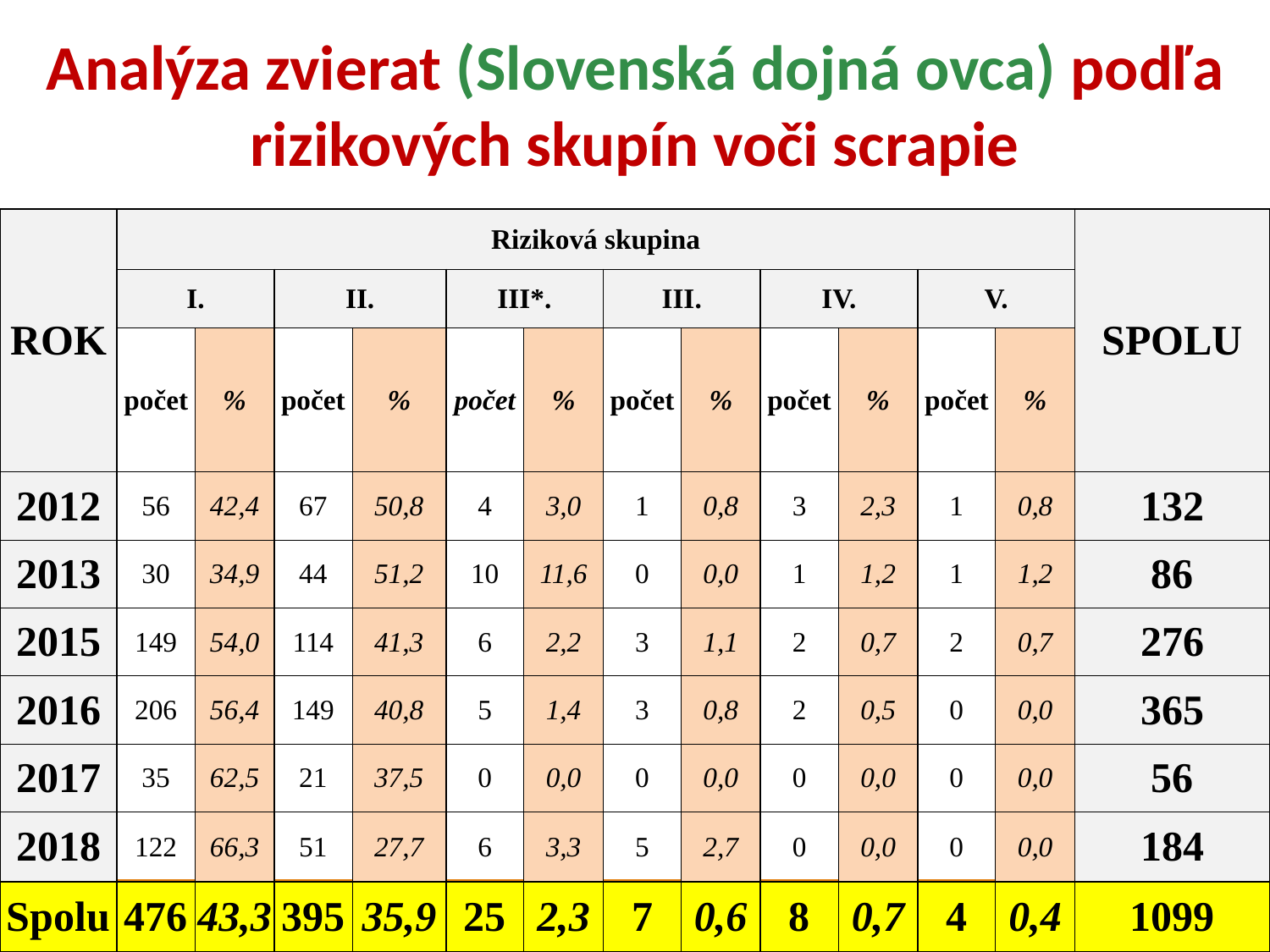

Analýza zvierat (Slovenská dojná ovca) podľa rizikových skupín voči scrapie
#
| ROK | Riziková skupina |  |  |  |  |  |  |  |  |  |  |  | SPOLU |
| --- | --- | --- | --- | --- | --- | --- | --- | --- | --- | --- | --- | --- | --- |
|  | I. |  | II. |  | III\*. |  | III. |  | IV. |  | V. |  |  |
|  | počet | % | počet | % | počet | % | počet | % | počet | % | počet | % |  |
| 2012 | 56 | 42,4 | 67 | 50,8 | 4 | 3,0 | 1 | 0,8 | 3 | 2,3 | 1 | 0,8 | 132 |
| 2013 | 30 | 34,9 | 44 | 51,2 | 10 | 11,6 | 0 | 0,0 | 1 | 1,2 | 1 | 1,2 | 86 |
| 2015 | 149 | 54,0 | 114 | 41,3 | 6 | 2,2 | 3 | 1,1 | 2 | 0,7 | 2 | 0,7 | 276 |
| 2016 | 206 | 56,4 | 149 | 40,8 | 5 | 1,4 | 3 | 0,8 | 2 | 0,5 | 0 | 0,0 | 365 |
| 2017 | 35 | 62,5 | 21 | 37,5 | 0 | 0,0 | 0 | 0,0 | 0 | 0,0 | 0 | 0,0 | 56 |
| 2018 | 122 | 66,3 | 51 | 27,7 | 6 | 3,3 | 5 | 2,7 | 0 | 0,0 | 0 | 0,0 | 184 |
| Spolu | 476 | 43,3 | 395 | 35,9 | 25 | 2,3 | 7 | 0,6 | 8 | 0,7 | 4 | 0,4 | 1099 |